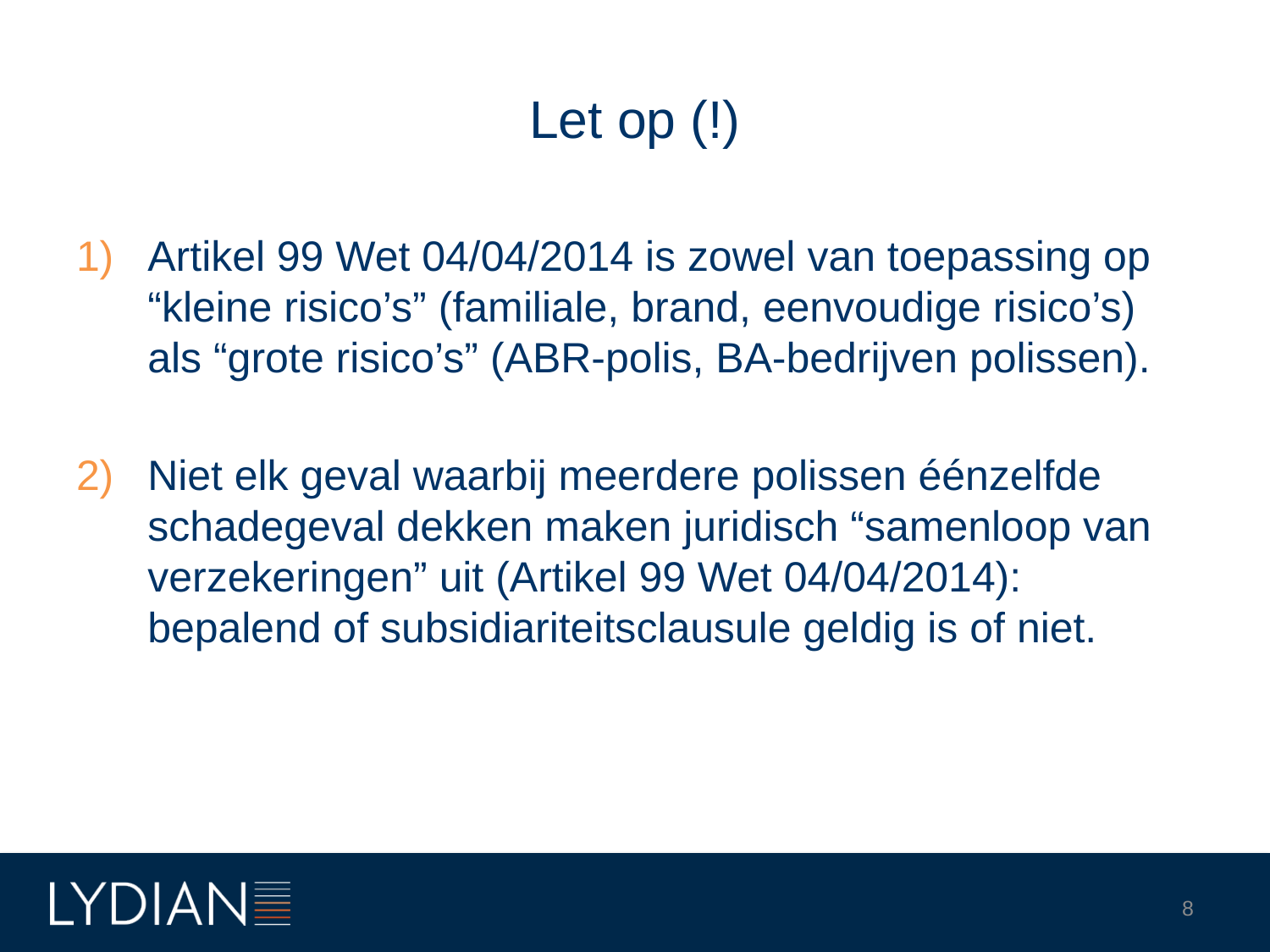

# Let op (!)
Artikel 99 Wet 04/04/2014 is zowel van toepassing op “kleine risico’s” (familiale, brand, eenvoudige risico’s) als “grote risico’s” (ABR-polis, BA-bedrijven polissen).

Niet elk geval waarbij meerdere polissen éénzelfde schadegeval dekken maken juridisch “samenloop van verzekeringen” uit (Artikel 99 Wet 04/04/2014): bepalend of subsidiariteitsclausule geldig is of niet.
8